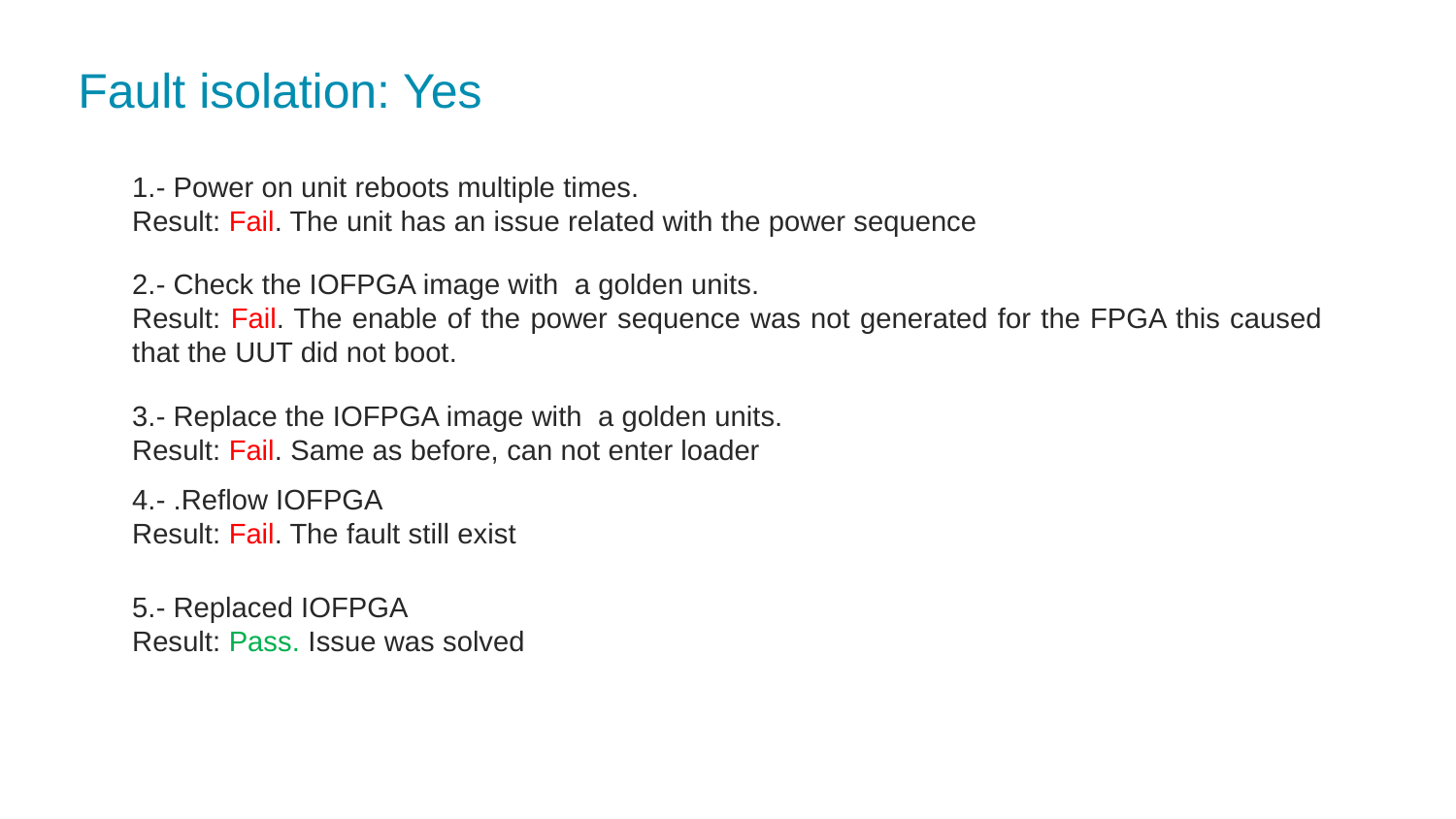

Fault isolation: Yes
1.- Power on unit reboots multiple times.
Result: Fail. The unit has an issue related with the power sequence

2.- Check the IOFPGA image with  a golden units.
Result: Fail. The enable of the power sequence was not generated for the FPGA this caused that the UUT did not boot.
3.- Replace the IOFPGA image with  a golden units.
Result: Fail. Same as before, can not enter loader
4.- .Reflow IOFPGA
Result: Fail. The fault still exist

5.- Replaced IOFPGA
Result: Pass. Issue was solved